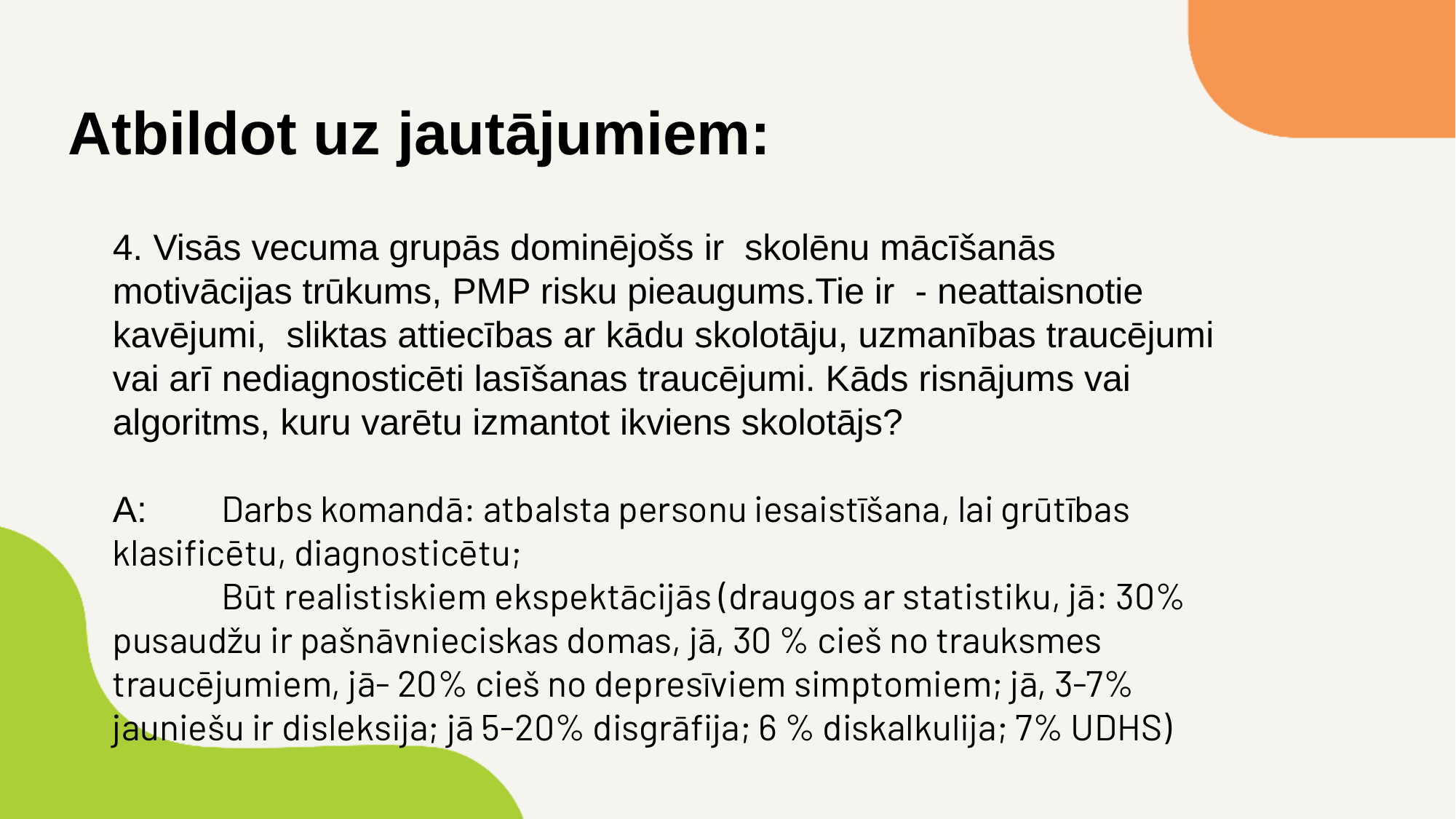

Atbildot uz jautājumiem:

4. Visās vecuma grupās dominējošs ir  skolēnu mācīšanās motivācijas trūkums, PMP risku pieaugums.Tie ir  - neattaisnotie kavējumi,  sliktas attiecības ar kādu skolotāju, uzmanības traucējumi vai arī nediagnosticēti lasīšanas traucējumi. Kāds risnājums vai  algoritms, kuru varētu izmantot ikviens skolotājs?

A: 	Darbs komandā: atbalsta personu iesaistīšana, lai grūtības klasificētu, diagnosticētu;
	Būt realistiskiem ekspektācijās (draugos ar statistiku, jā: 30% pusaudžu ir pašnāvnieciskas domas, jā, 30 % cieš no trauksmes traucējumiem, jā- 20% cieš no depresīviem simptomiem; jā, 3-7% jauniešu ir disleksija; jā 5-20% disgrāfija; 6 % diskalkulija; 7% UDHS)